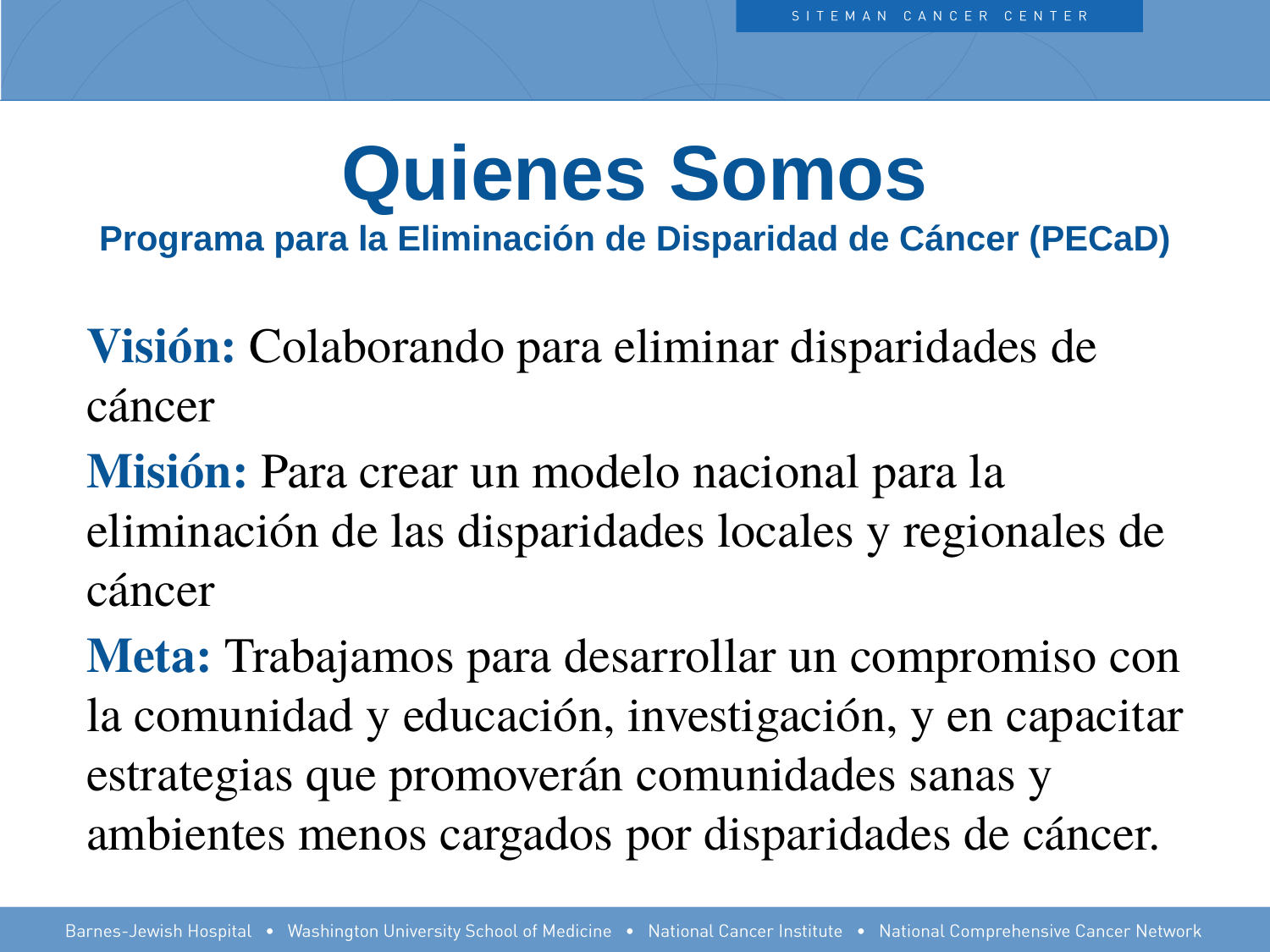

# Quienes Somos Programa para la Eliminación de Disparidad de Cáncer (PECaD)
Visión: Colaborando para eliminar disparidades de cáncer
Misión: Para crear un modelo nacional para la eliminación de las disparidades locales y regionales de cáncer
Meta: Trabajamos para desarrollar un compromiso con la comunidad y educación, investigación, y en capacitar estrategias que promoverán comunidades sanas y ambientes menos cargados por disparidades de cáncer.